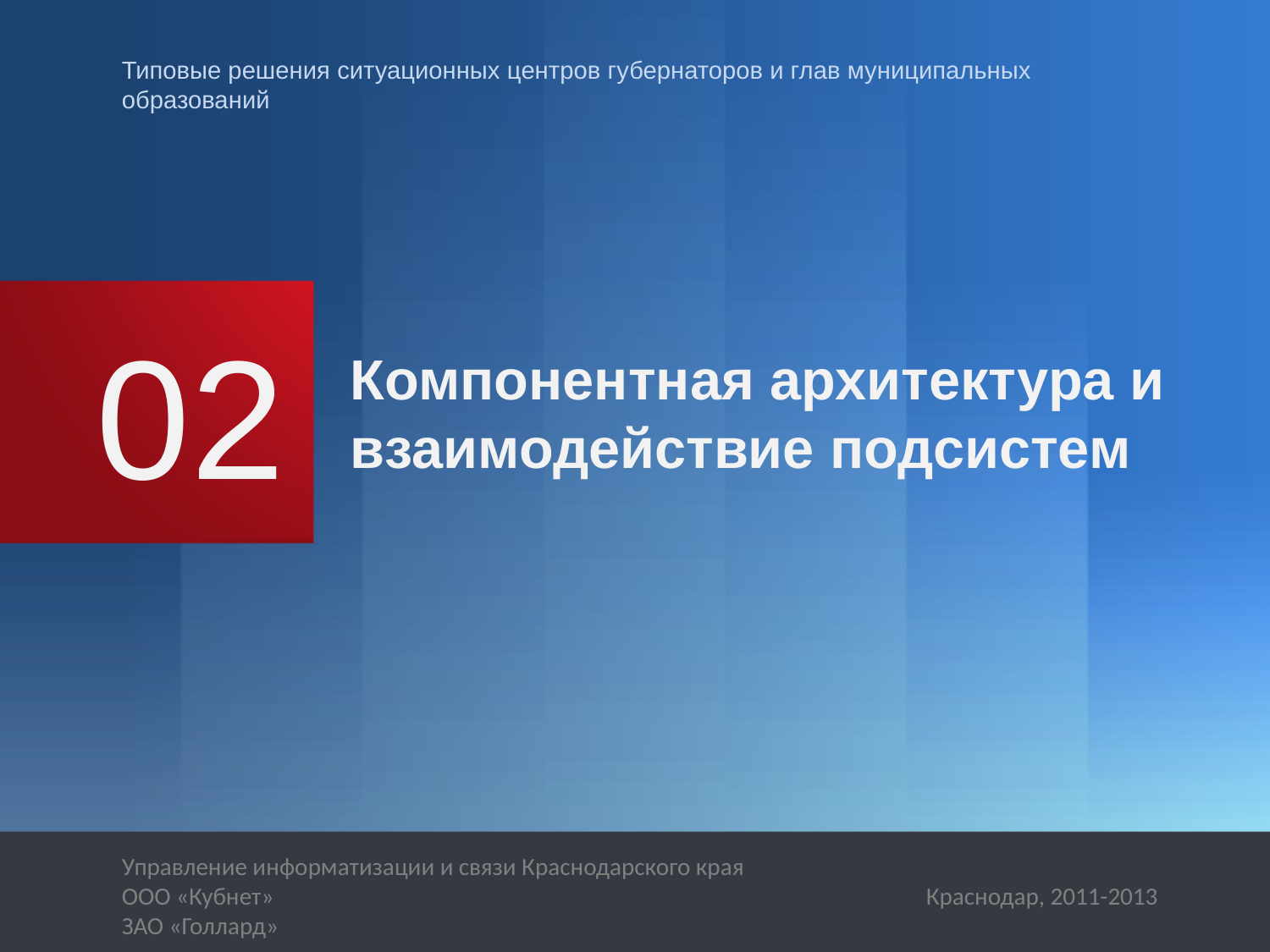

# 02
Компонентная архитектура и взаимодействие подсистем